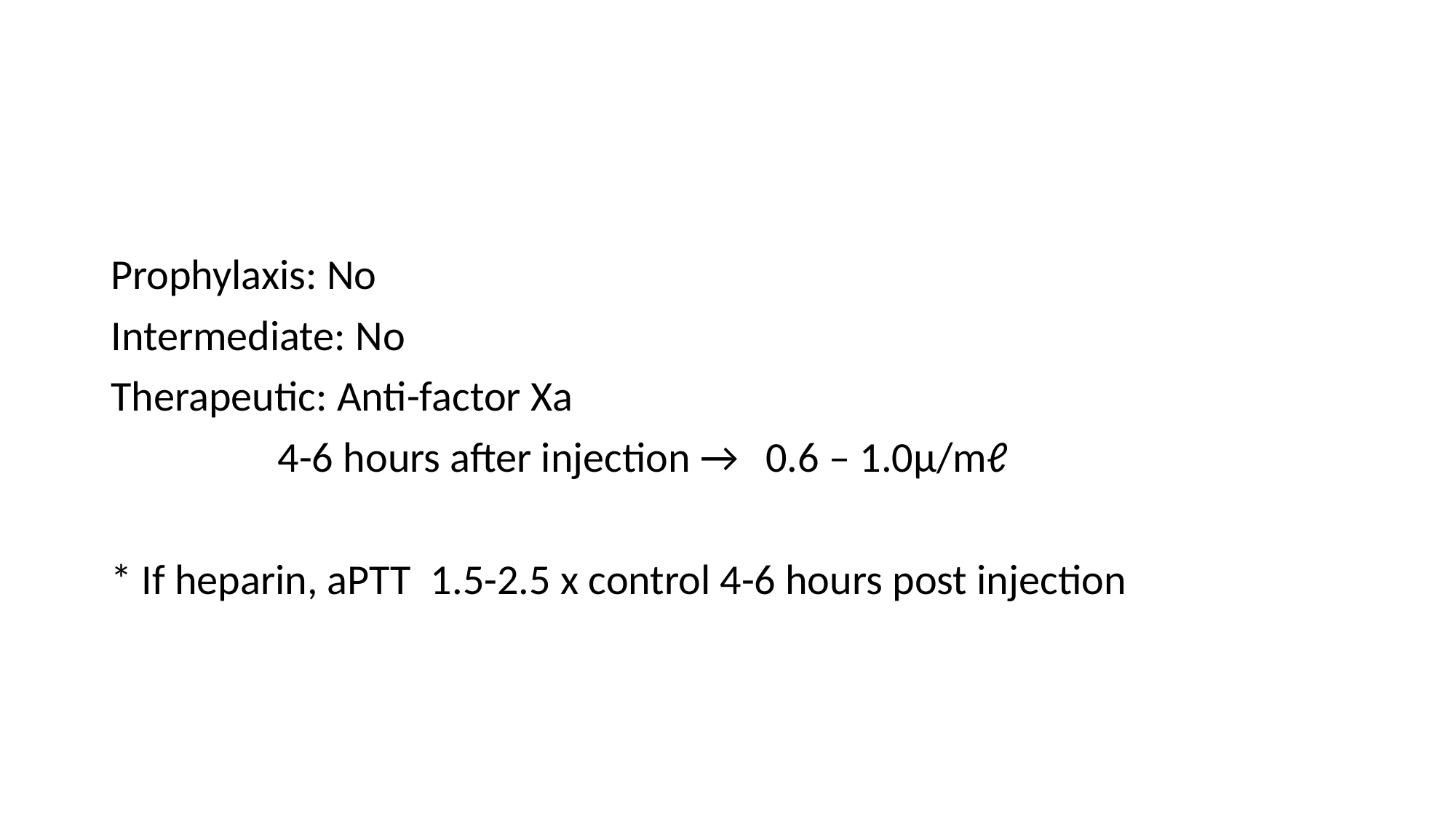

Prophylaxis: No
Intermediate: No
Therapeutic: Anti-factor Xa
	      4-6 hours after injection →	0.6 – 1.0µ/mℓ

* If heparin, aPTT  1.5-2.5 x control 4-6 hours post injection